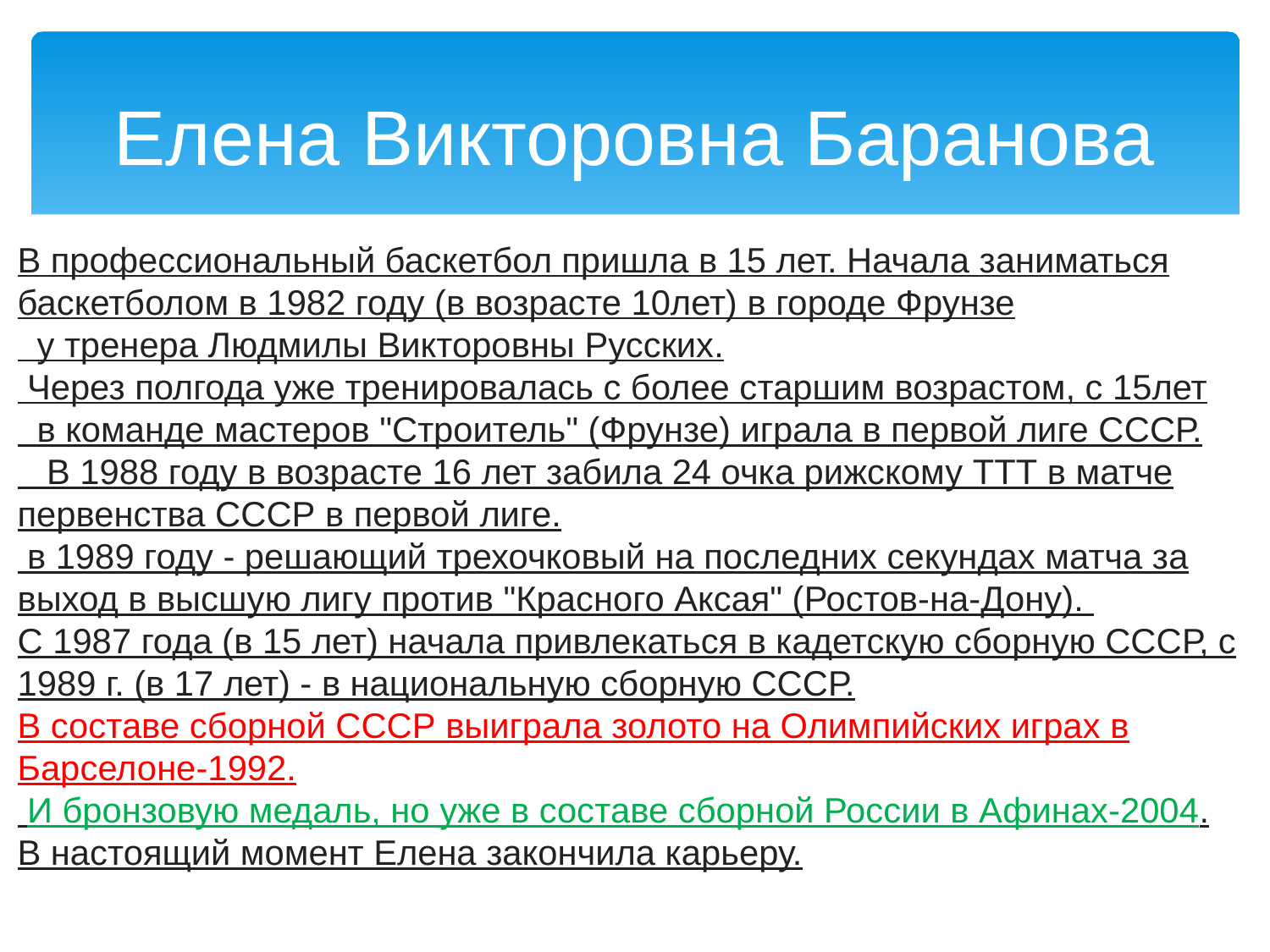

# Елена Викторовна Баранова

В профессиональный баскетбол пришла в 15 лет. Начала заниматься баскетболом в 1982 году (в возрасте 10лет) в городе Фрунзе
  у тренера Людмилы Викторовны Русских.
 Через полгода уже тренировалась с более старшим возрастом, с 15лет
  в команде мастеров "Строитель" (Фрунзе) играла в первой лиге СССР.
   В 1988 году в возрасте 16 лет забила 24 очка рижскому ТТТ в матче первенства СССР в первой лиге.
 в 1989 году - решающий трехочковый на последних секундах матча за выход в высшую лигу против "Красного Аксая" (Ростов-на-Дону).
С 1987 года (в 15 лет) начала привлекаться в кадетскую сборную СССР, с 1989 г. (в 17 лет) - в национальную сборную СССР.
В составе сборной СССР выиграла золото на Олимпийских играх в Барселоне-1992.
 И бронзовую медаль, но уже в составе сборной России в Афинах-2004.
В настоящий момент Елена закончила карьеру.